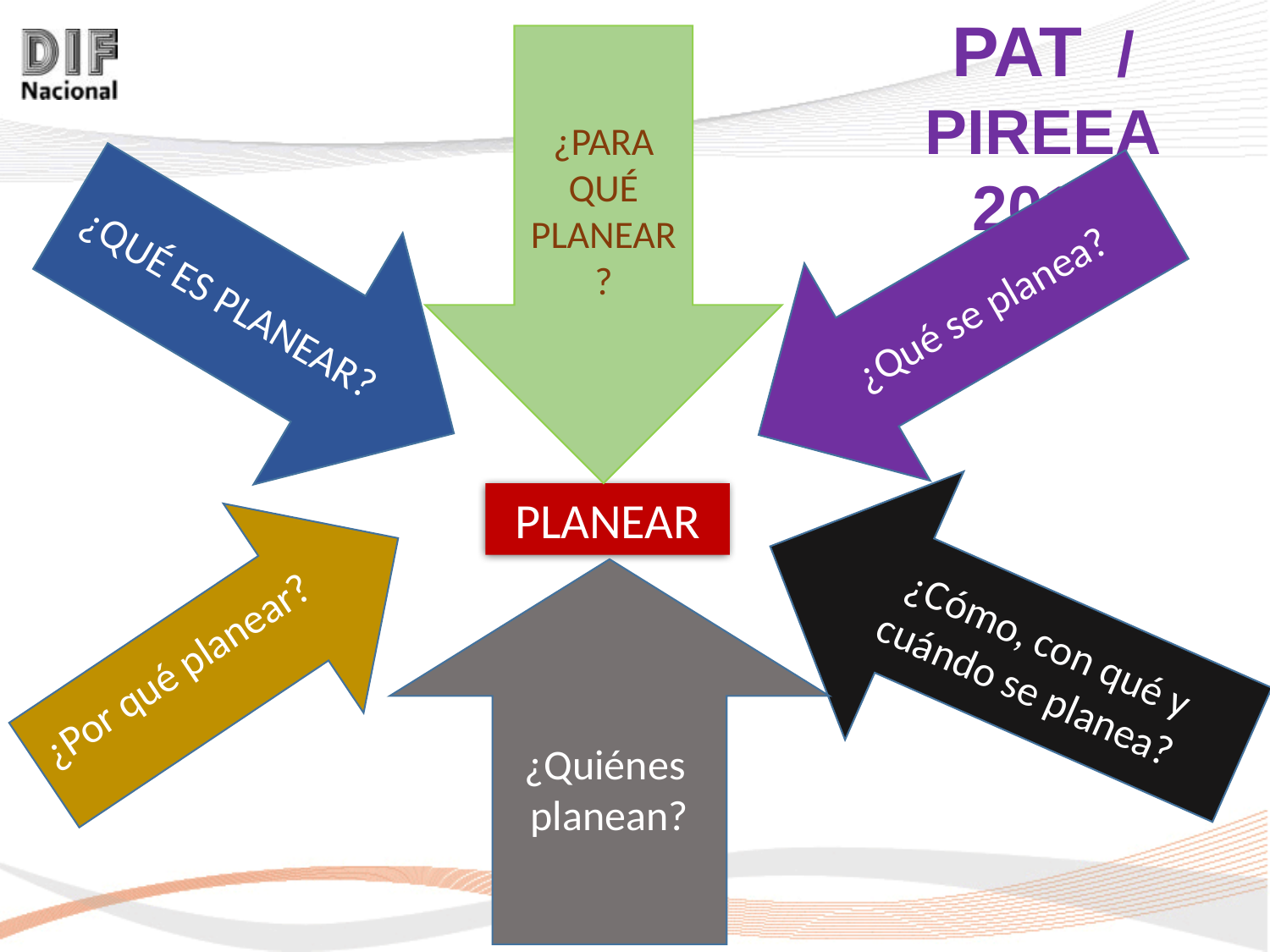

¿PARA QUÉ PLANEAR?
¿QUÉ ES PLANEAR?
¿Qué se planea?
PLANEAR
¿Cómo, con qué y cuándo se planea?
¿Por qué planear?

¿Quiénes  planean?